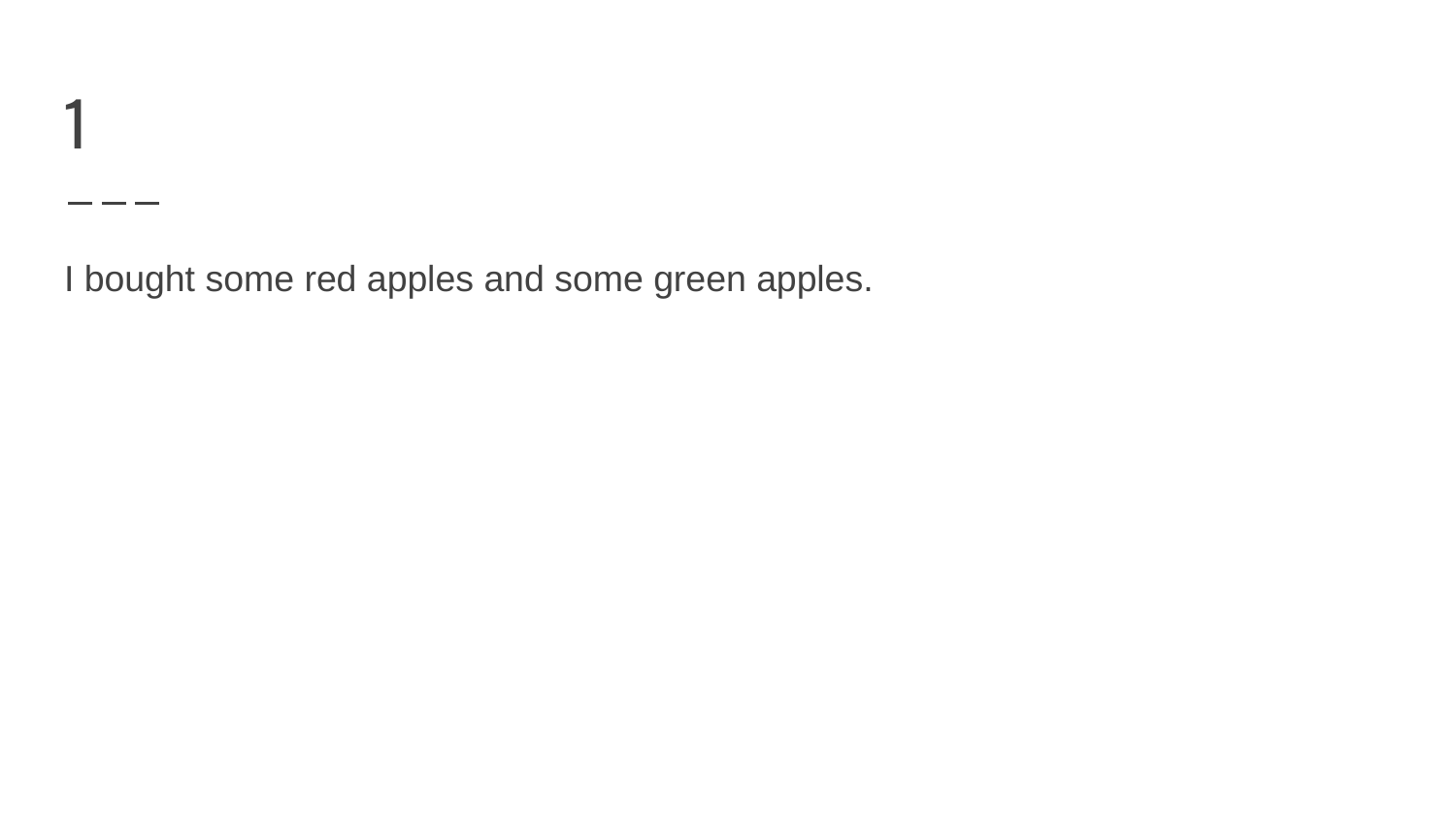

# 1
I bought some red apples and some green apples.